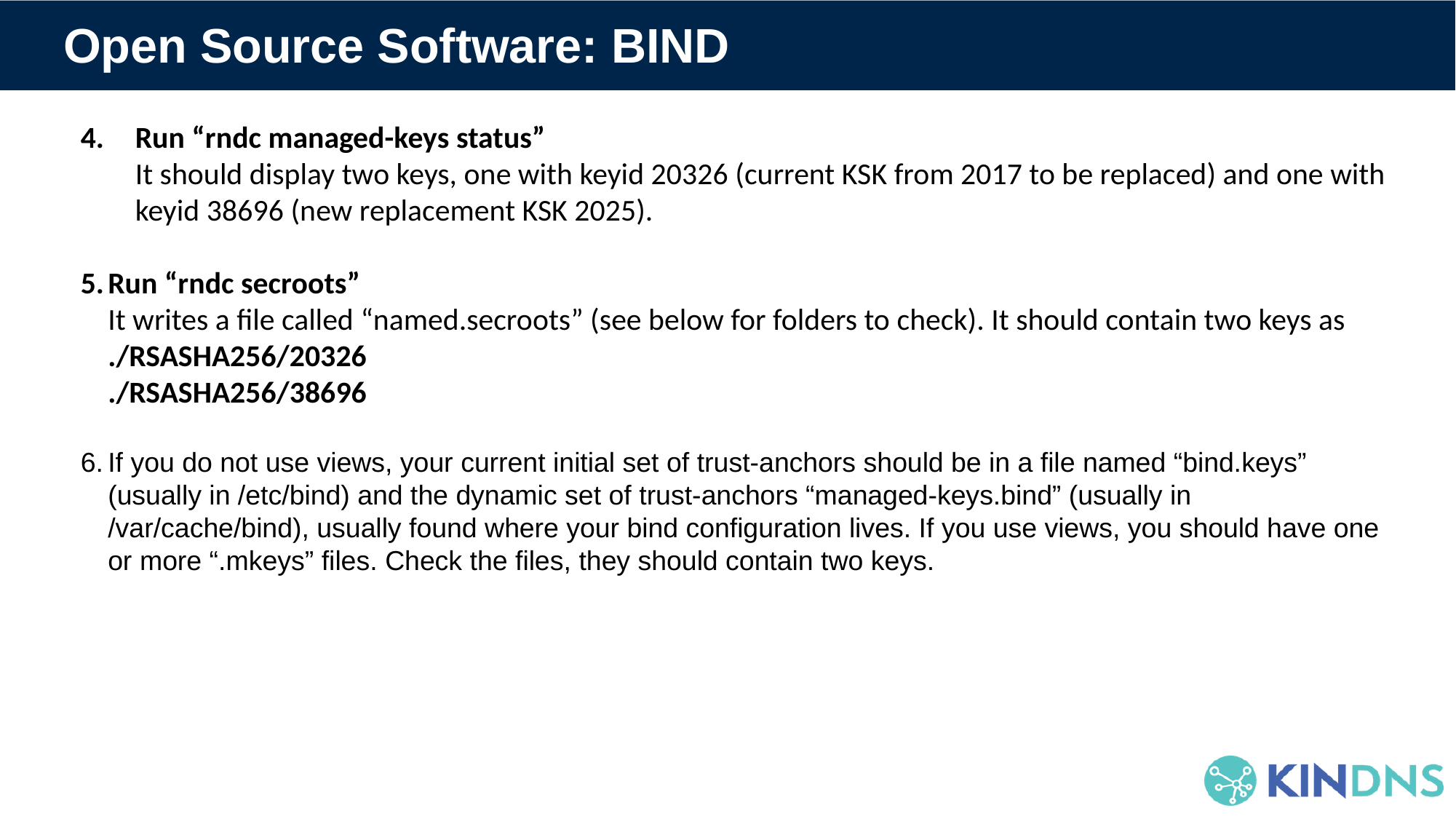

# Open Source Software: BIND
Run “rndc managed-keys status”
It should display two keys, one with keyid 20326 (current KSK from 2017 to be replaced) and one with keyid 38696 (new replacement KSK 2025).
Run “rndc secroots”
It writes a file called “named.secroots” (see below for folders to check). It should contain two keys as
./RSASHA256/20326
./RSASHA256/38696
If you do not use views, your current initial set of trust-anchors should be in a file named “bind.keys” (usually in /etc/bind) and the dynamic set of trust-anchors “managed-keys.bind” (usually in /var/cache/bind), usually found where your bind configuration lives. If you use views, you should have one or more “.mkeys” files. Check the files, they should contain two keys.